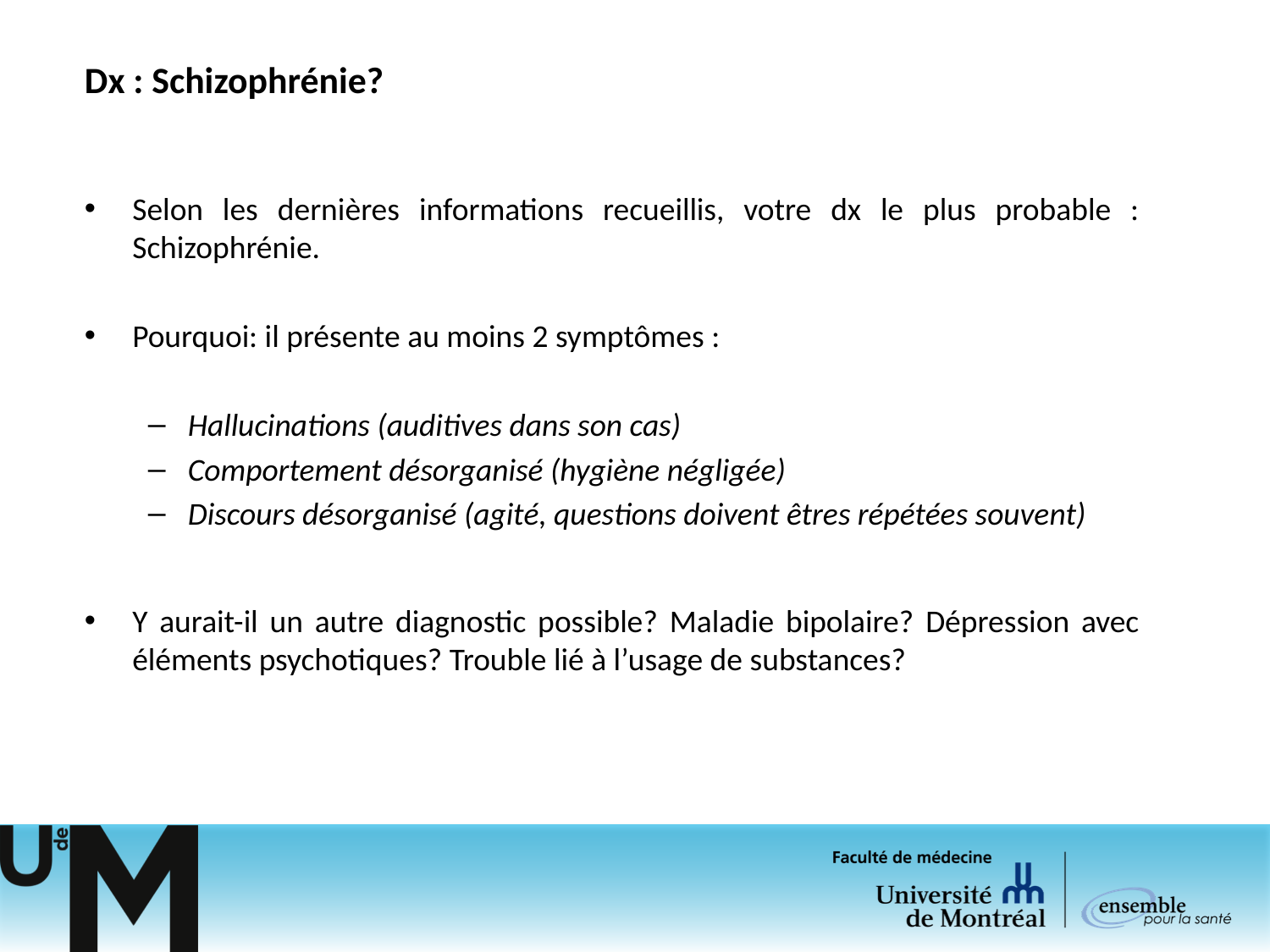

# Dx : Schizophrénie?
Selon les dernières informations recueillis, votre dx le plus probable : Schizophrénie.

Pourquoi: il présente au moins 2 symptômes :

Hallucinations (auditives dans son cas)
Comportement désorganisé (hygiène négligée)
Discours désorganisé (agité, questions doivent êtres répétées souvent)

Y aurait-il un autre diagnostic possible? Maladie bipolaire? Dépression avec éléments psychotiques? Trouble lié à l’usage de substances?